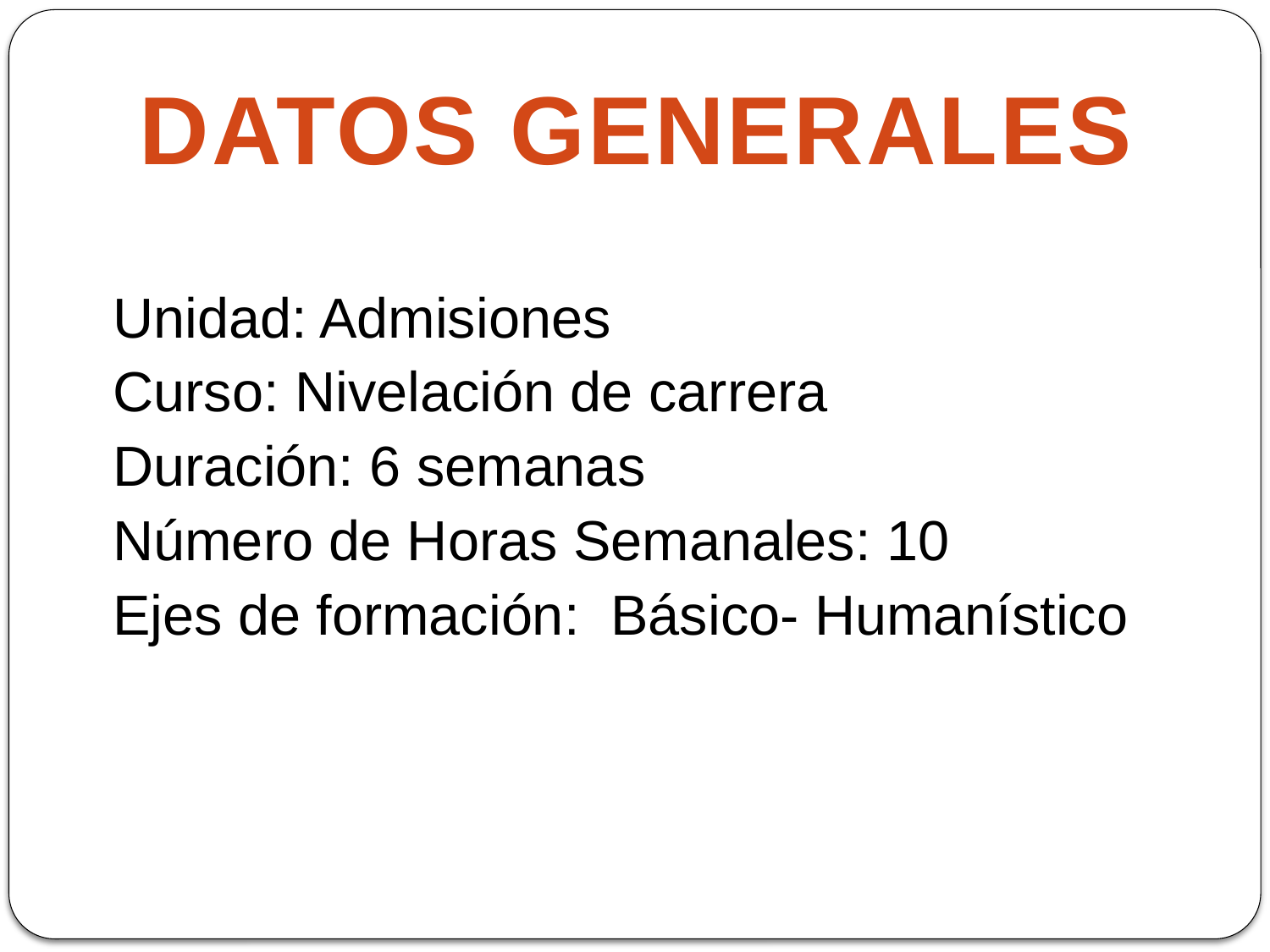

# DATOS GENERALES

Unidad: Admisiones
Curso: Nivelación de carrera
Duración: 6 semanas
Número de Horas Semanales: 10
Ejes de formación:  Básico- Humanístico